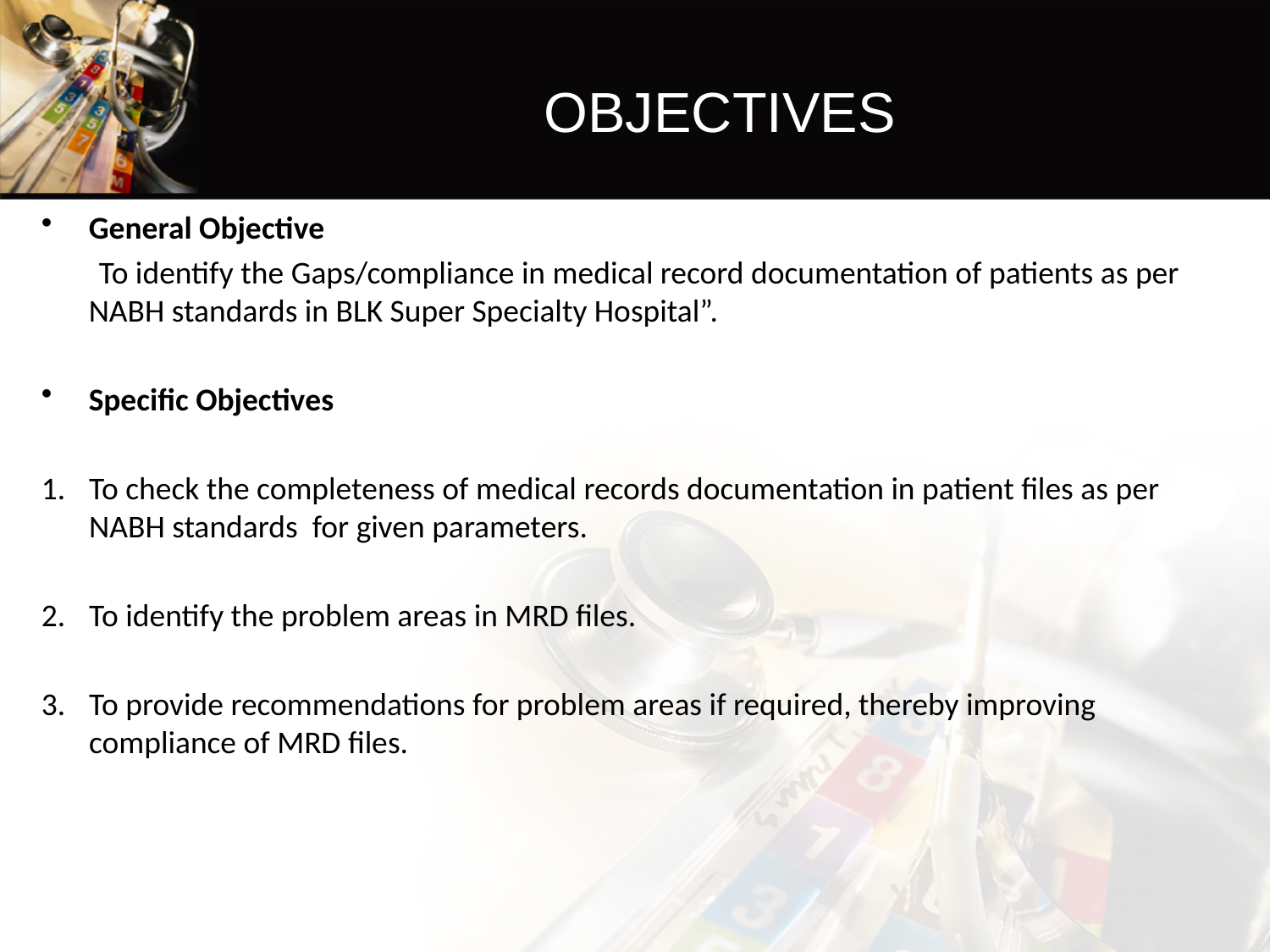

# OBJECTIVES
General Objective
        To identify the Gaps/compliance in medical record documentation of patients as per NABH standards in BLK Super Specialty Hospital”.

Specific Objectives

To check the completeness of medical records documentation in patient files as per NABH standards  for given parameters.

To identify the problem areas in MRD files.

To provide recommendations for problem areas if required, thereby improving compliance of MRD files.